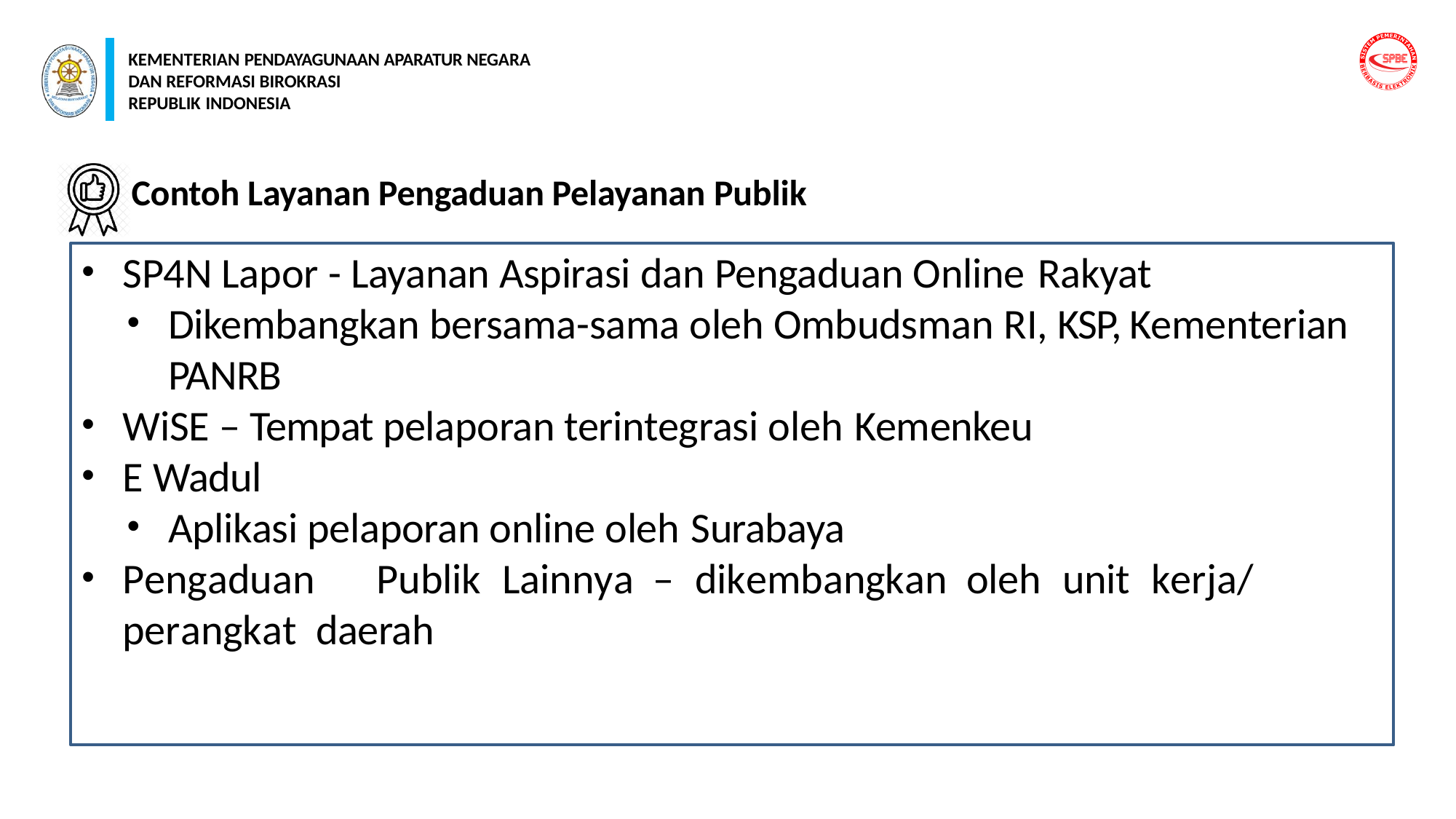

KEMENTERIAN PENDAYAGUNAAN APARATUR NEGARA  DAN REFORMASI BIROKRASI
REPUBLIK INDONESIA

Contoh Layanan Pengaduan Pelayanan Publik
SP4N Lapor - Layanan Aspirasi dan Pengaduan Online Rakyat
Dikembangkan bersama-sama oleh Ombudsman RI, KSP, Kementerian  PANRB
WiSE – Tempat pelaporan terintegrasi oleh Kemenkeu
E Wadul
Aplikasi pelaporan online oleh Surabaya
Pengaduan	Publik	Lainnya	–	dikembangkan	oleh	unit	kerja/perangkat  daerah